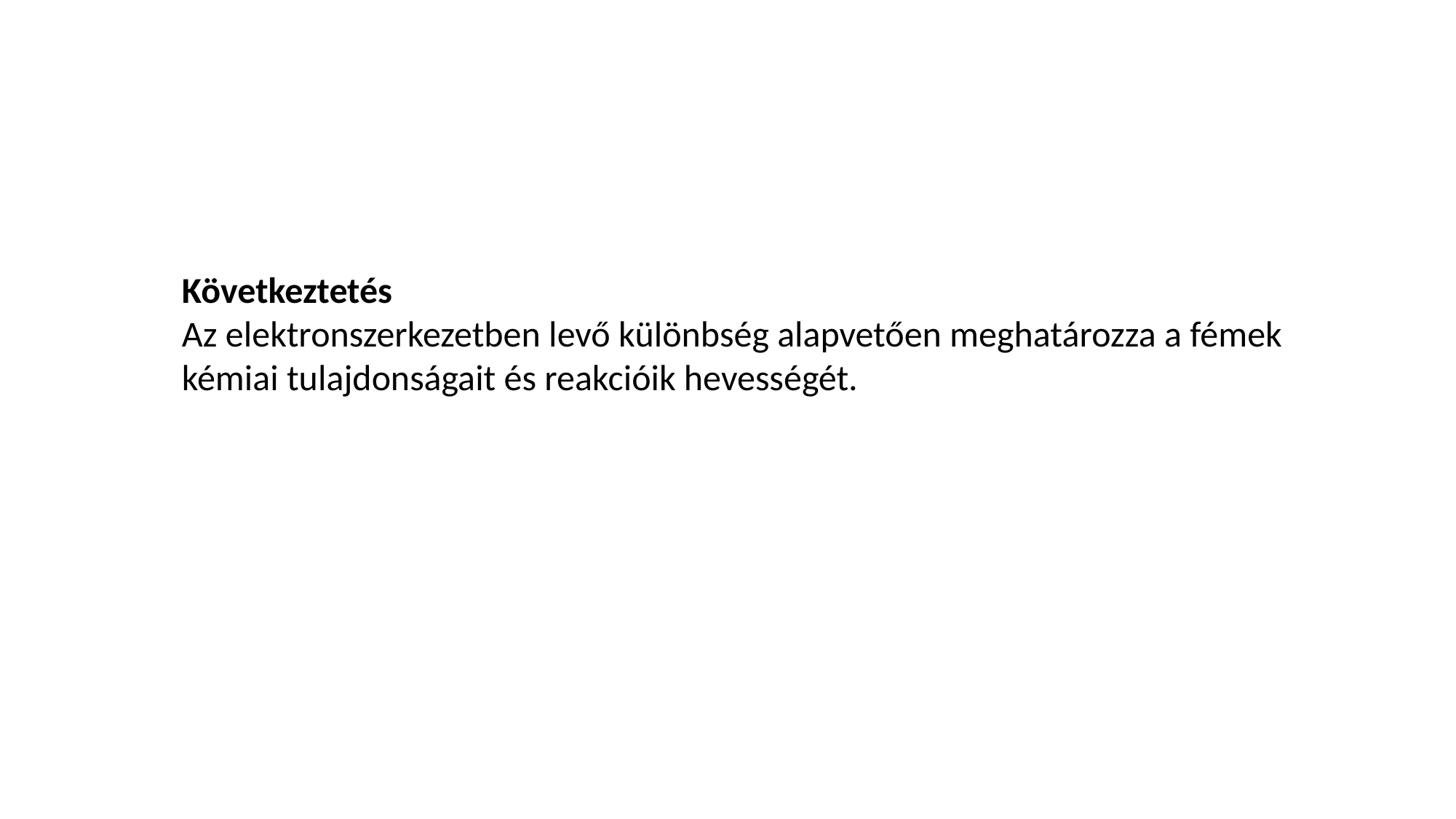

Következtetés
Az elektronszerkezetben levő különbség alapvetően meghatározza a fémek kémiai tulajdonságait és reakcióik hevességét.